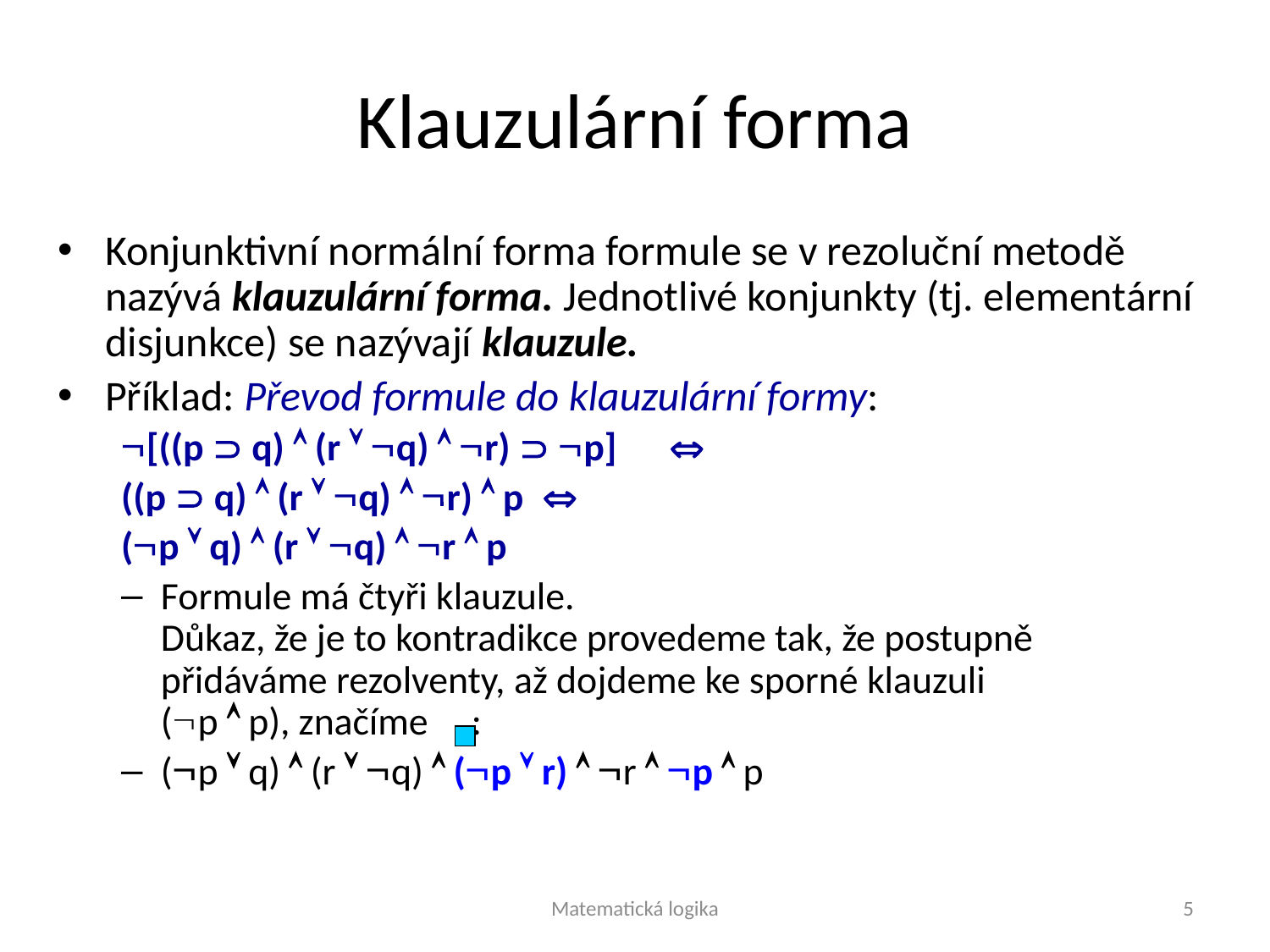

# Klauzulární forma
Konjunktivní normální forma formule se v rezoluční metodě nazývá klauzulární forma. Jednotlivé konjunkty (tj. elementární disjunkce) se nazývají klauzule.
Příklad: Převod formule do klauzulární formy:
¬[((p ⊃ q) ∧ (r ∨ ¬q) ∧ ¬r) ⊃ ¬p]	⇔
((p ⊃ q) ∧ (r ∨ ¬q) ∧ ¬r) ∧ p 	⇔
(¬p ∨ q) ∧ (r ∨ ¬q) ∧ ¬r ∧ p
Formule má čtyři klauzule.
Důkaz, že je to kontradikce provedeme tak, že postupně přidáváme rezolventy, až dojdeme ke sporné klauzuli
(¬p ∧ p), značíme     :
(¬p ∨ q) ∧ (r ∨ ¬q) ∧ (¬p ∨ r) ∧ ¬r ∧ ¬p ∧ p

Matematická logika
5